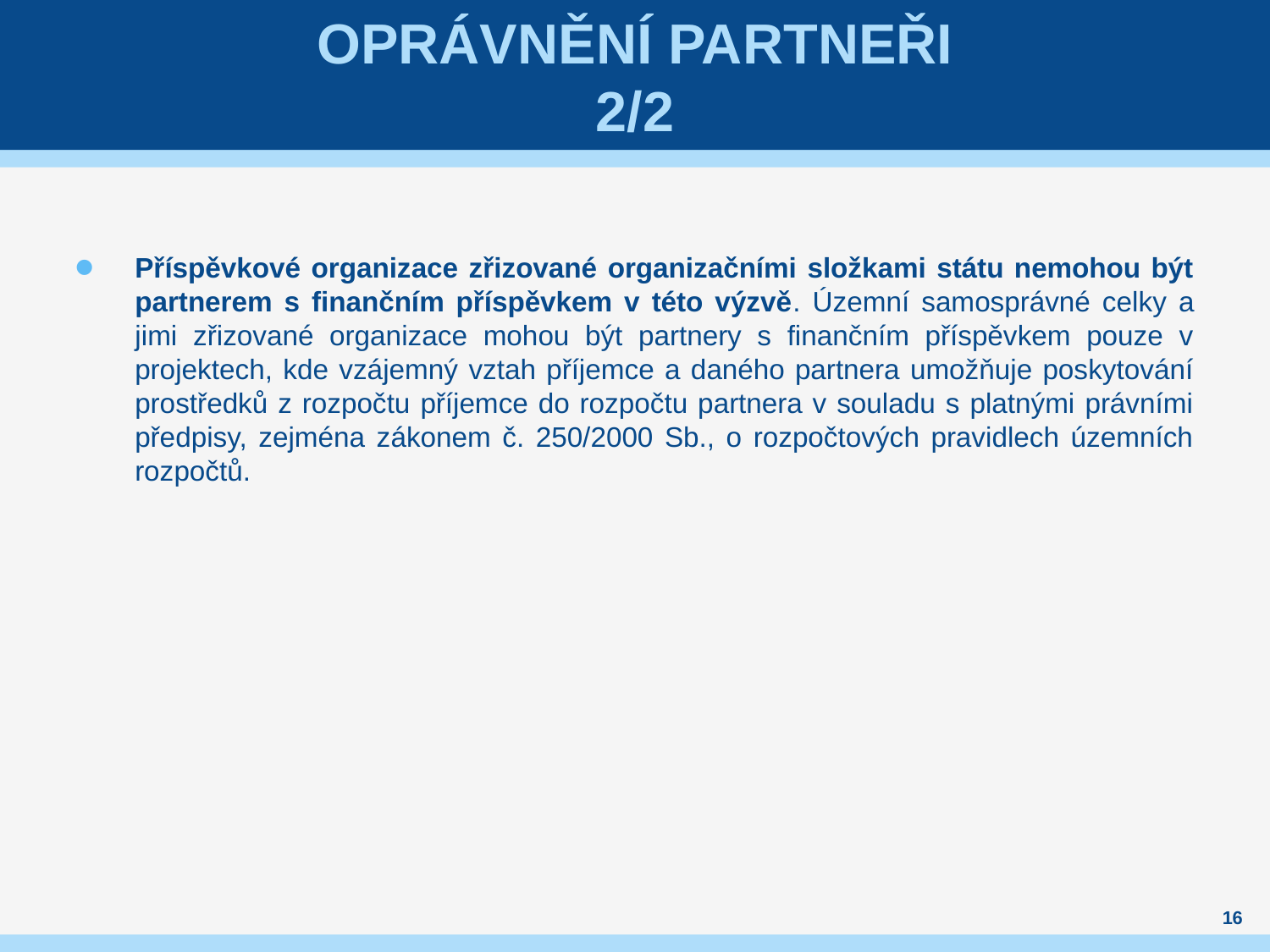

# Oprávnění partneři 2/2
Příspěvkové organizace zřizované organizačními složkami státu nemohou být partnerem s finančním příspěvkem v této výzvě. Územní samosprávné celky a jimi zřizované organizace mohou být partnery s finančním příspěvkem pouze v projektech, kde vzájemný vztah příjemce a daného partnera umožňuje poskytování prostředků z rozpočtu příjemce do rozpočtu partnera v souladu s platnými právními předpisy, zejména zákonem č. 250/2000 Sb., o rozpočtových pravidlech územních rozpočtů.

16